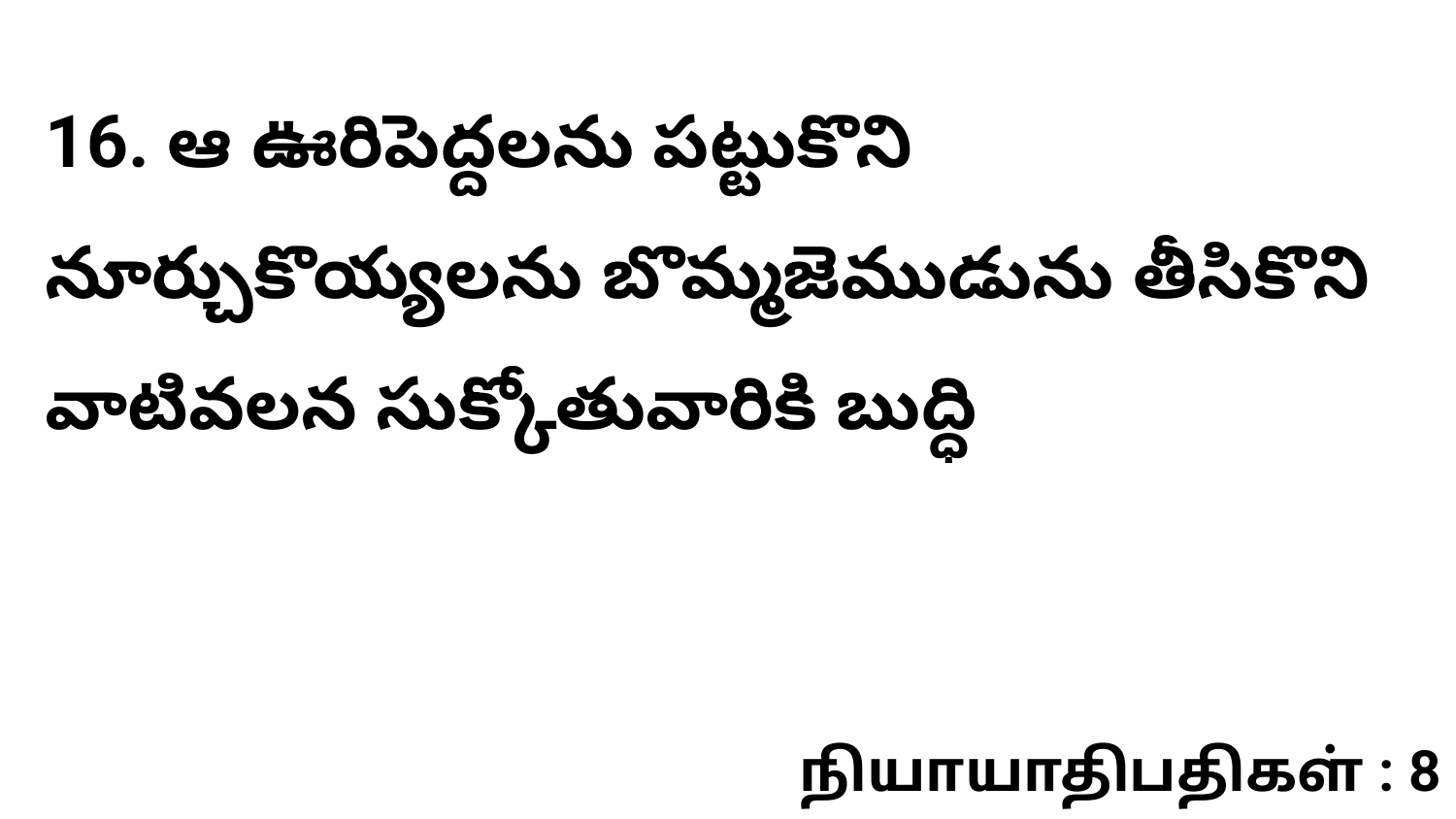

16. ఆ ఊరిపెద్దలను పట్టుకొని నూర్చుకొయ్యలను బొమ్మజెముడును తీసికొని వాటివలన సుక్కోతువారికి బుద్ధి
நியாயாதிபதிகள் : 8